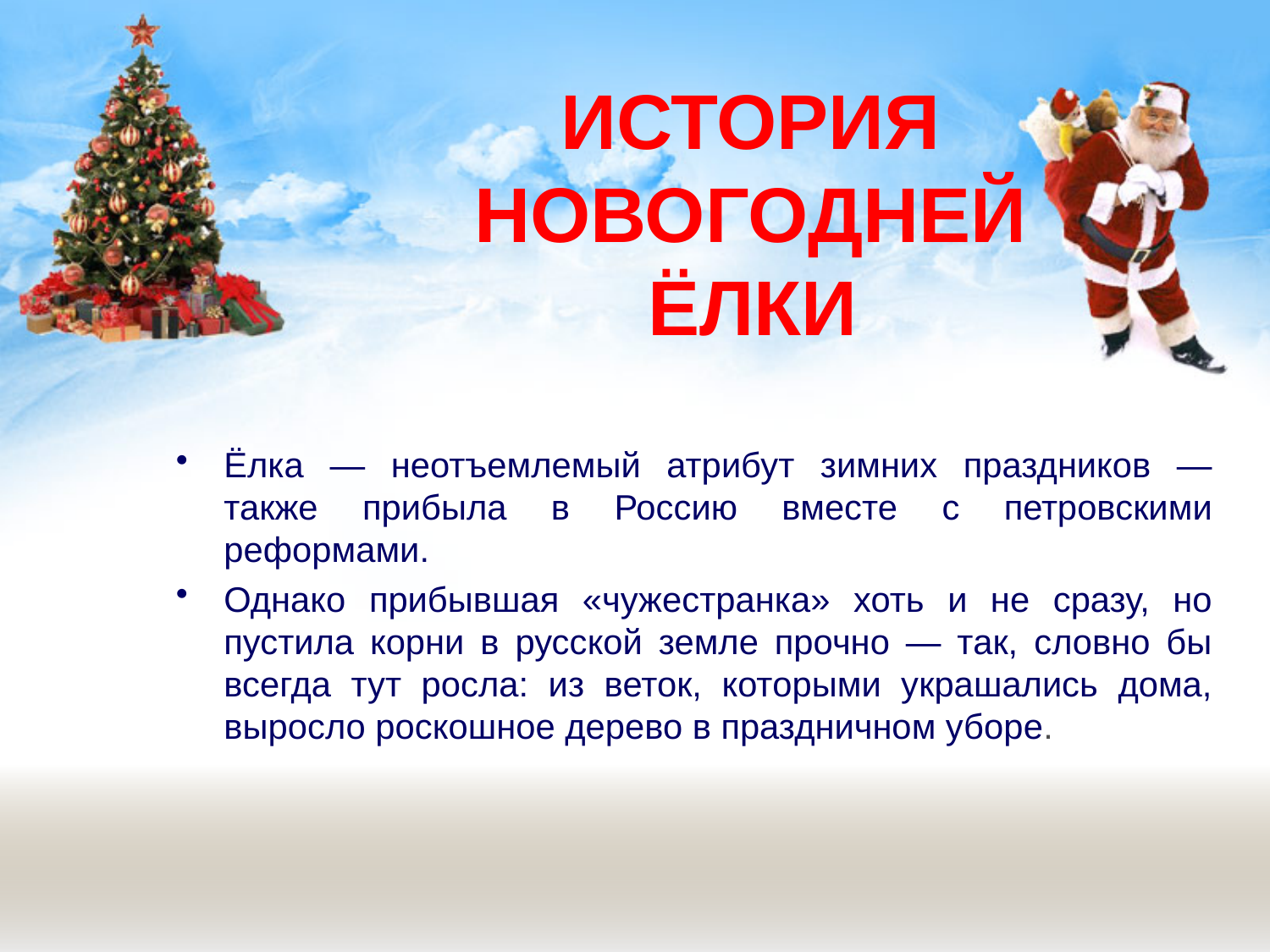

# ИСТОРИЯ НОВОГОДНЕЙ ЁЛКИ
Ёлка — неотъемлемый атрибут зимних праздников — также прибыла в Россию вместе с петровскими реформами.
Однако прибывшая «чужестранка» хоть и не сразу, но пустила корни в русской земле прочно — так, словно бы всегда тут росла: из веток, которыми украшались дома, выросло роскошное дерево в праздничном уборе.